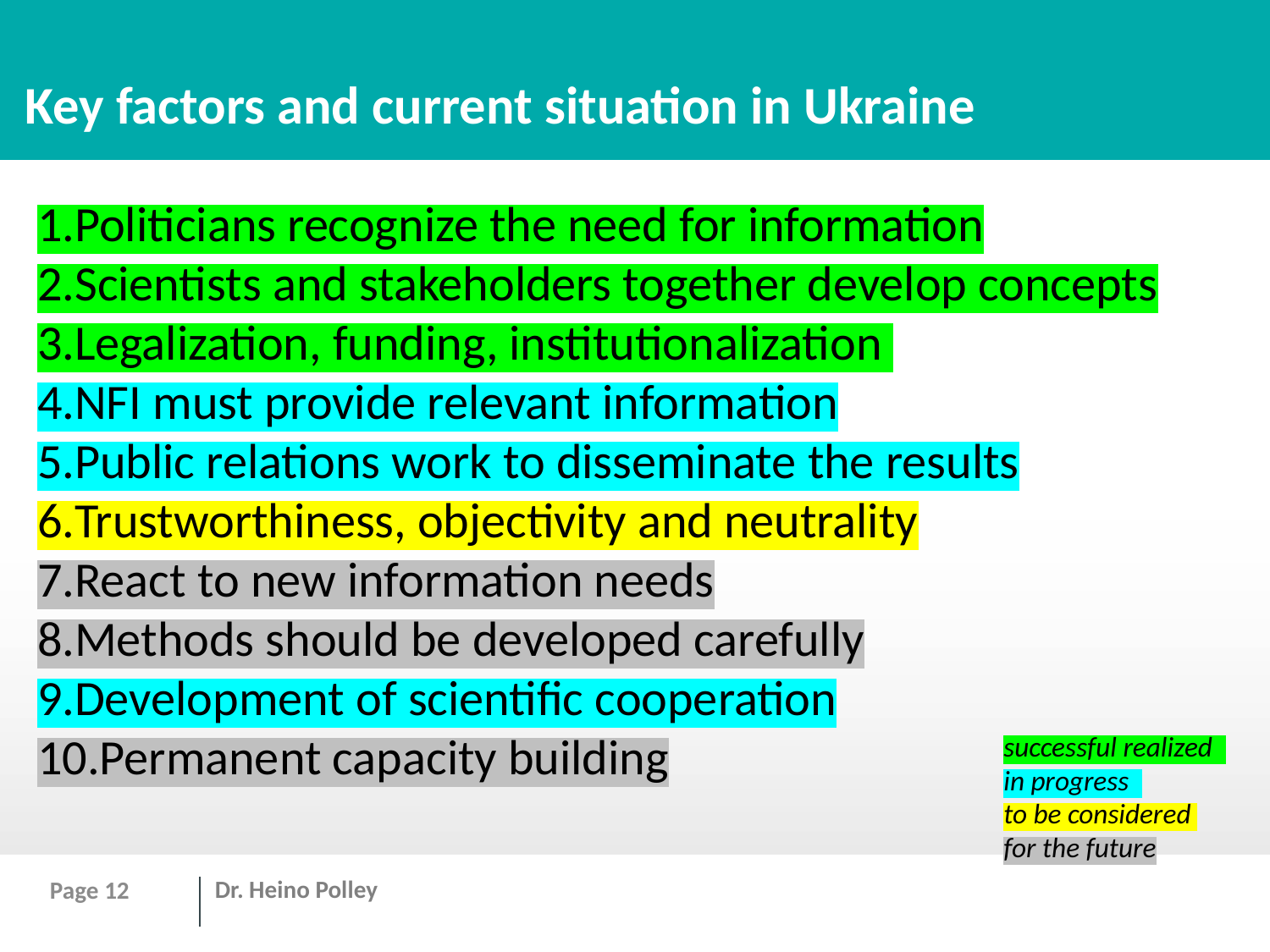

# Key factors and current situation in Ukraine
Politicians recognize the need for information
Scientists and stakeholders together develop concepts
Legalization, funding, institutionalization
NFI must provide relevant information
Public relations work to disseminate the results
Trustworthiness, objectivity and neutrality
React to new information needs
Methods should be developed carefully
Development of scientific cooperation
Permanent capacity building
successful realized
in progress
to be considered
for the future
Page 12